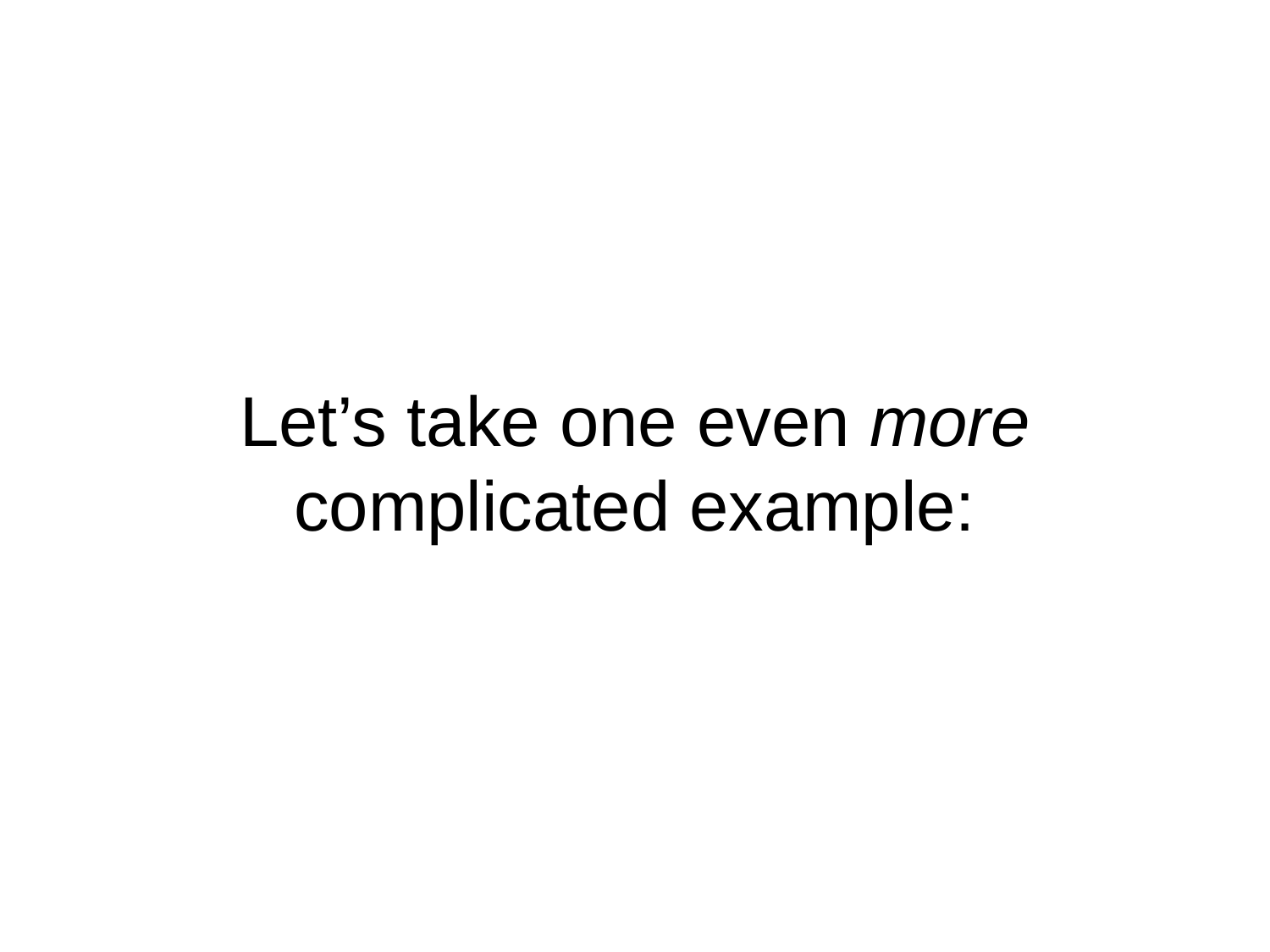

# Let’s take one even more complicated example: